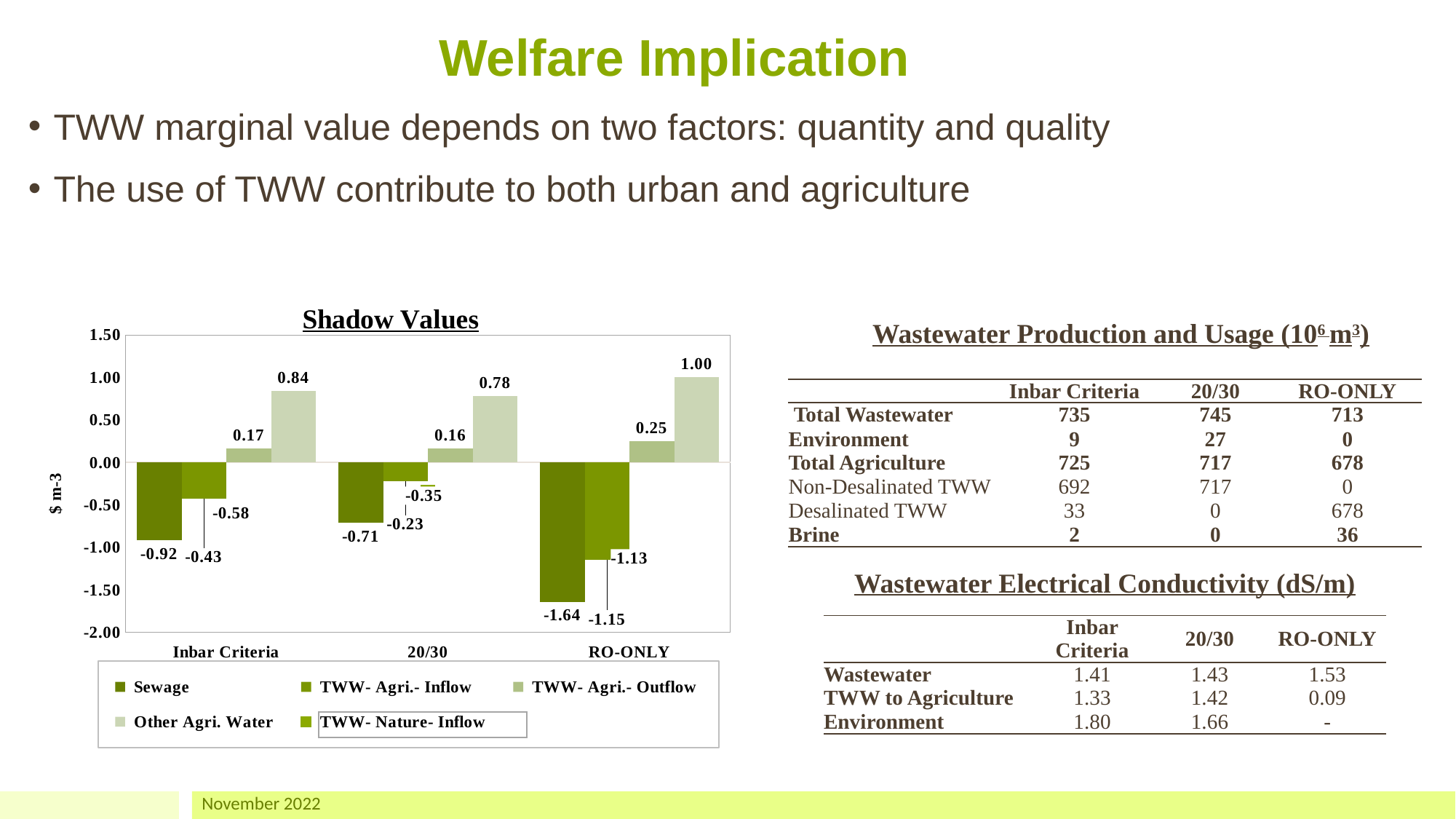

Welfare Implication
TWW marginal value depends on two factors: quantity and quality
The use of TWW contribute to both urban and agriculture

### Chart: Shadow Values

| Category |  Sewage  |  TWW- Agri.- Inflow  |  TWW- Agri.- Outflow  |  Other Agri. Water  |  TWW- Nature- Inflow  |
|---|---|---|---|---|---|
| Inbar Criteria | -0.916673500740447 | -0.4288149952356808 | 0.16634644008824512 | 0.8429383114886388 | -0.5751615547239824 |
| 20/30 | -0.7128865502520734 | -0.22513276183193912 | 0.16464454705615433 | 0.7769590947553663 | -0.3493499438912858 |
| RO-ONLY | -1.6408218891538093 | -1.1495797323282457 | 0.25032475283774486 | 1.0035674521918228 | -1.1279913714767418 |
Wastewater Production and Usage (106 m3)
|  | Inbar Criteria | 20/30 | RO-ONLY |
| --- | --- | --- | --- |
| Total Wastewater | 735 | 745 | 713 |
| Environment | 9 | 27 | 0 |
| Total Agriculture | 725 | 717 | 678 |
| Non-Desalinated TWW | 692 | 717 | 0 |
| Desalinated TWW | 33 | 0 | 678 |
| Brine | 2 | 0 | 36 |
Wastewater Electrical Conductivity (dS/m)
|  |  | Inbar Criteria | 20/30 | RO-ONLY |
| --- | --- | --- | --- | --- |
| Wastewater |  | 1.41 | 1.43 | 1.53 |
| TWW to Agriculture |  | 1.33 | 1.42 | 0.09 |
| Environment |  | 1.80 | 1.66 | - |

November 2022